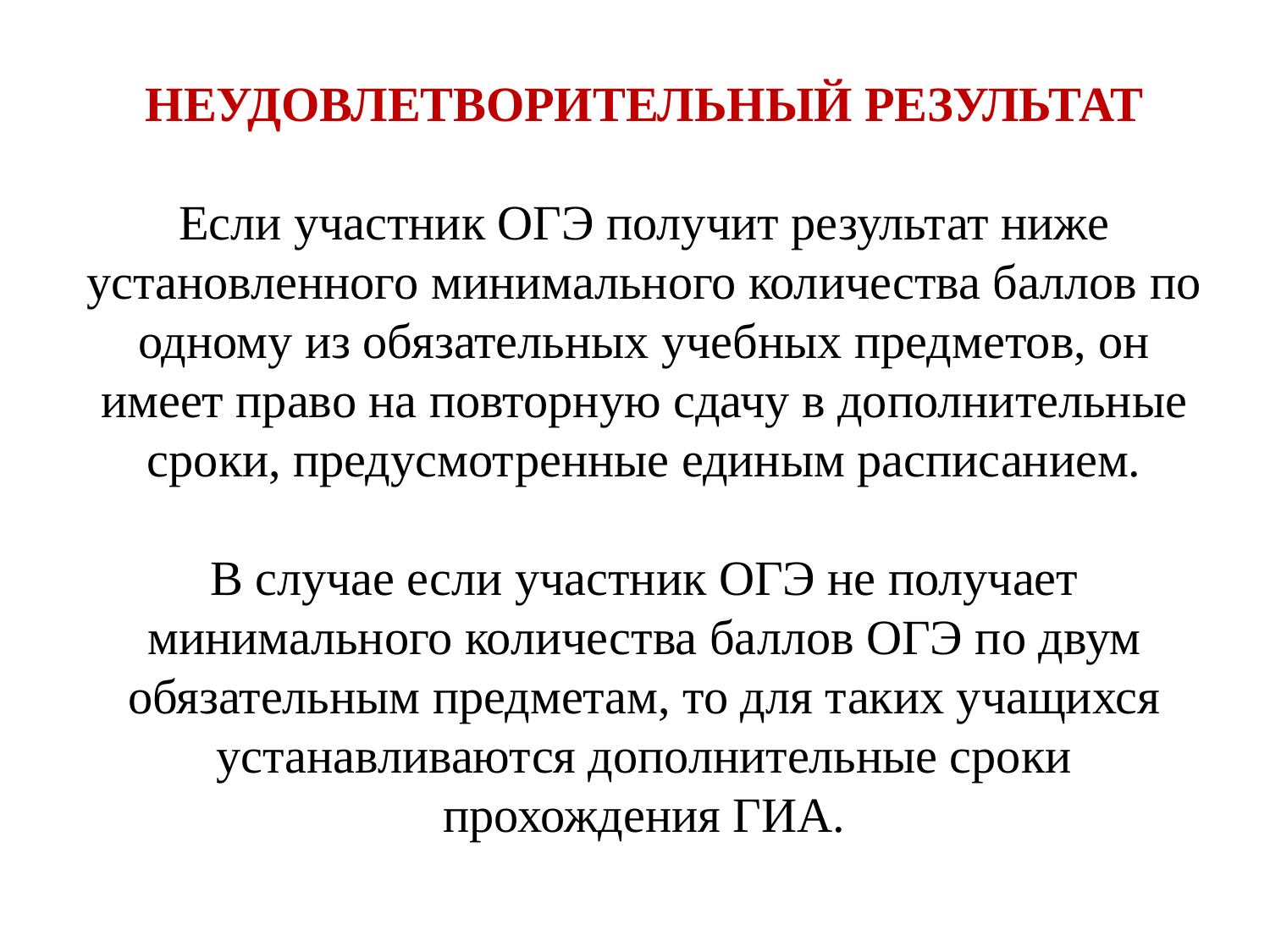

# НЕУДОВЛЕТВОРИТЕЛЬНЫЙ РЕЗУЛЬТАТ Если участник ОГЭ получит результат ниже установленного минимального количества баллов по одному из обязательных учебных предметов, он имеет право на повторную сдачу в дополнительные сроки, предусмотренные единым расписанием. В случае если участник ОГЭ не получает минимального количества баллов ОГЭ по двум обязательным предметам, то для таких учащихся устанавливаются дополнительные сроки прохождения ГИА.